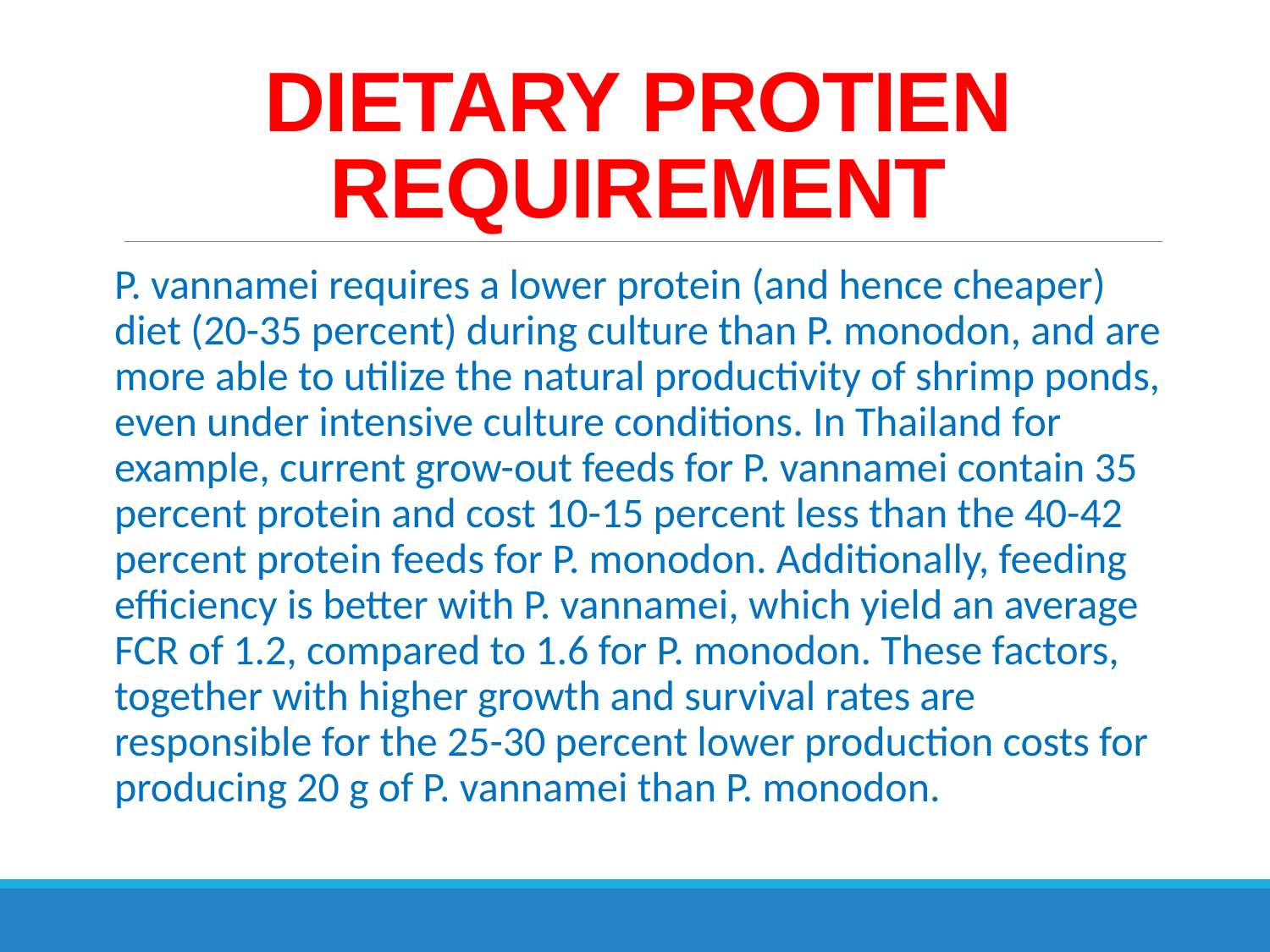

# DIETARY PROTIEN REQUIREMENT
P. vannamei requires a lower protein (and hence cheaper) diet (20-35 percent) during culture than P. monodon, and are more able to utilize the natural productivity of shrimp ponds, even under intensive culture conditions. In Thailand for example, current grow-out feeds for P. vannamei contain 35 percent protein and cost 10-15 percent less than the 40-42 percent protein feeds for P. monodon. Additionally, feeding efficiency is better with P. vannamei, which yield an average FCR of 1.2, compared to 1.6 for P. monodon. These factors, together with higher growth and survival rates are responsible for the 25-30 percent lower production costs for producing 20 g of P. vannamei than P. monodon.